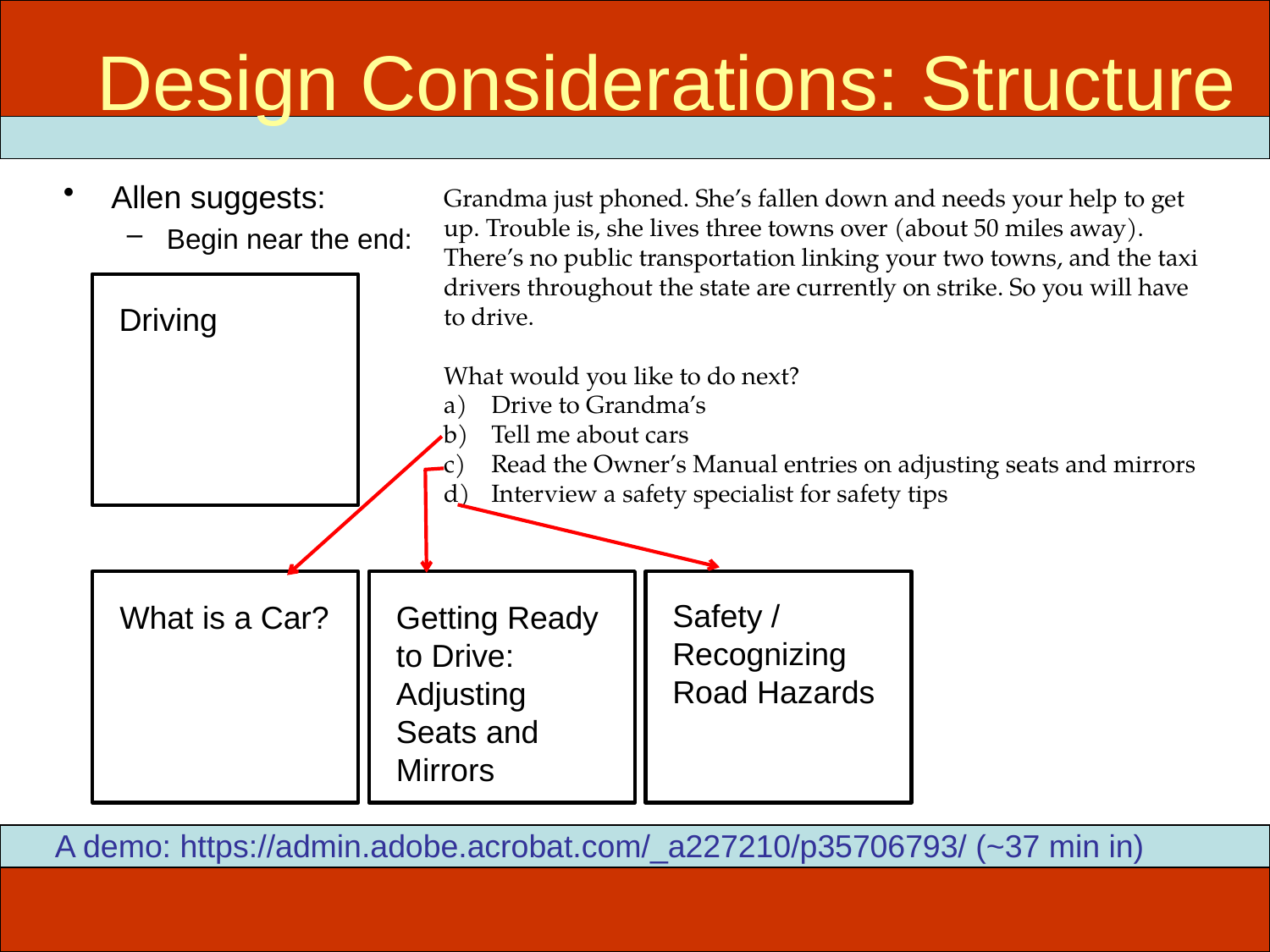

Design Considerations: Structure
# ITEC 715

Allen suggests:
Begin near the end:

Grandma just phoned. She’s fallen down and needs your help to get up. Trouble is, she lives three towns over (about 50 miles away). There’s no public transportation linking your two towns, and the taxi drivers throughout the state are currently on strike. So you will have to drive.

What would you like to do next?
Drive to Grandma’s
Tell me about cars
Read the Owner’s Manual entries on adjusting seats and mirrors
Interview a safety specialist for safety tips

Driving

What is a Car?

Getting Ready to Drive: Adjusting Seats and Mirrors

Safety / Recognizing Road Hazards
A demo: https://admin.adobe.acrobat.com/_a227210/p35706793/ (~37 min in)